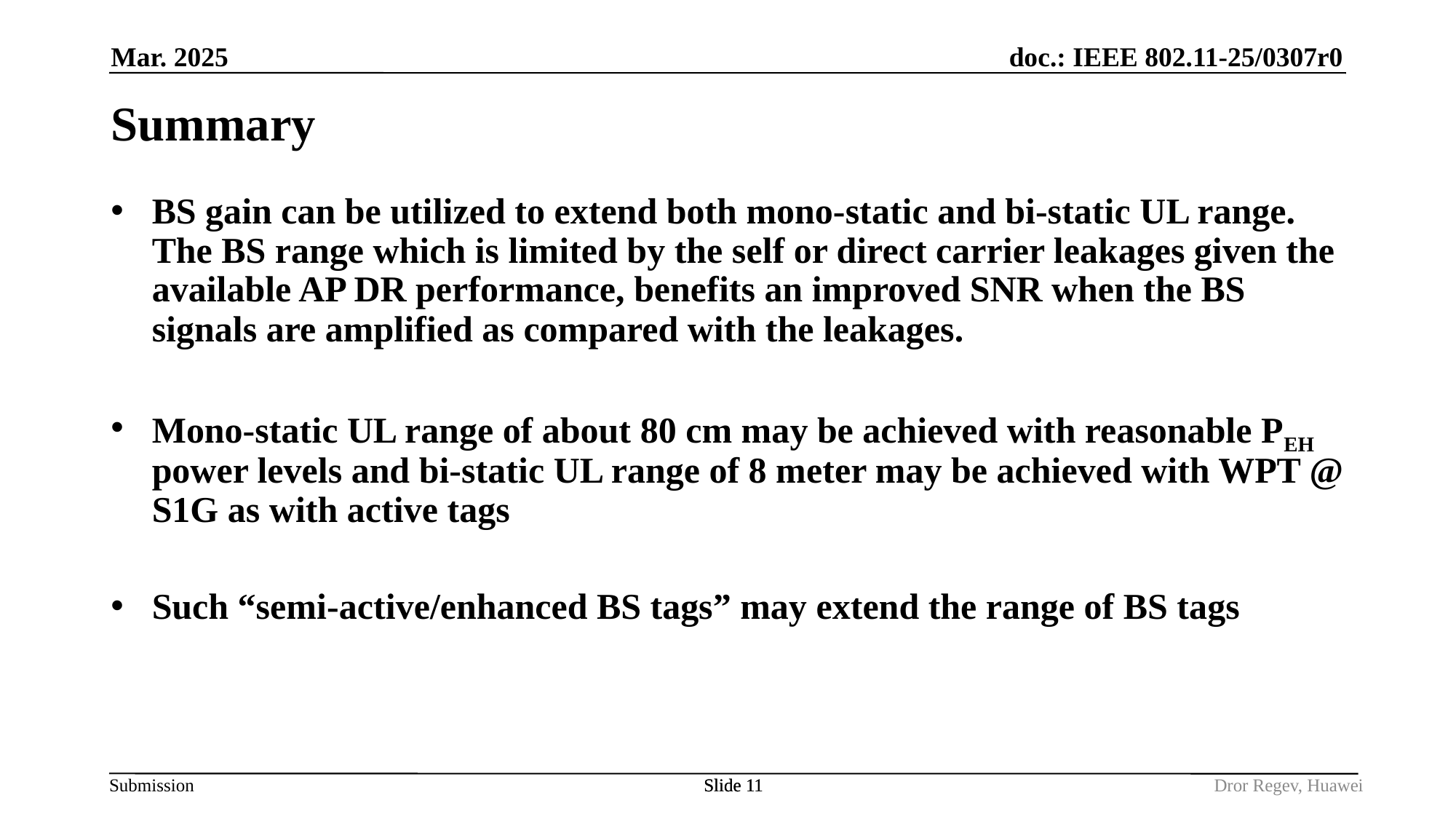

Mar. 2025
# Summary
BS gain can be utilized to extend both mono-static and bi-static UL range. The BS range which is limited by the self or direct carrier leakages given the available AP DR performance, benefits an improved SNR when the BS signals are amplified as compared with the leakages.

Mono-static UL range of about 80 cm may be achieved with reasonable PEH power levels and bi-static UL range of 8 meter may be achieved with WPT @ S1G as with active tags

Such “semi-active/enhanced BS tags” may extend the range of BS tags

Slide 11
Slide 11
Dror Regev, Huawei